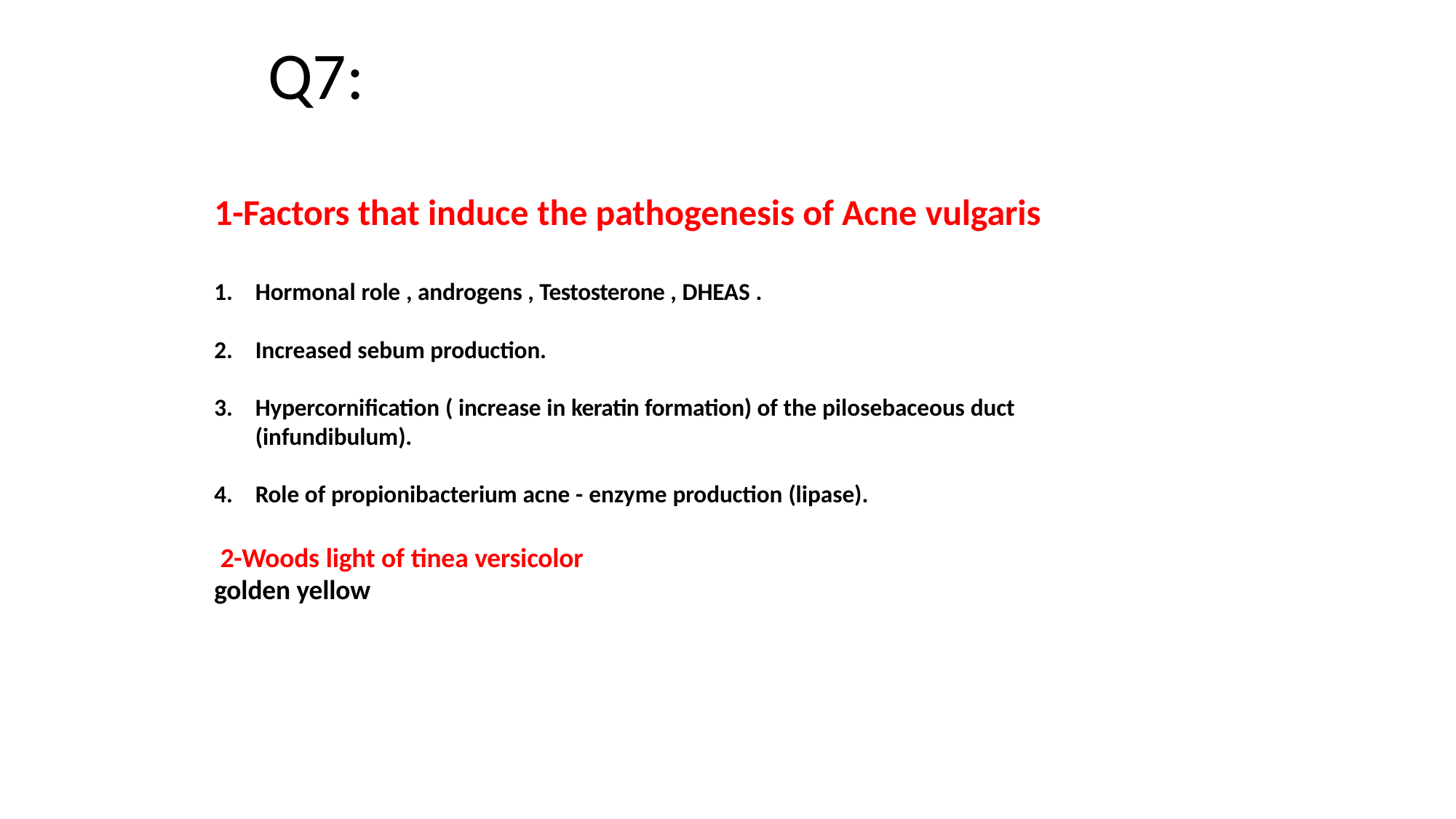

# Q7:
1-Factors that induce the pathogenesis of Acne vulgaris

Hormonal role , androgens , Testosterone , DHEAS .

Increased sebum production.

Hypercornification ( increase in keratin formation) of the pilosebaceous duct
(infundibulum).

Role of propionibacterium acne - enzyme production (lipase).

2-Woods light of tinea versicolor
golden yellow